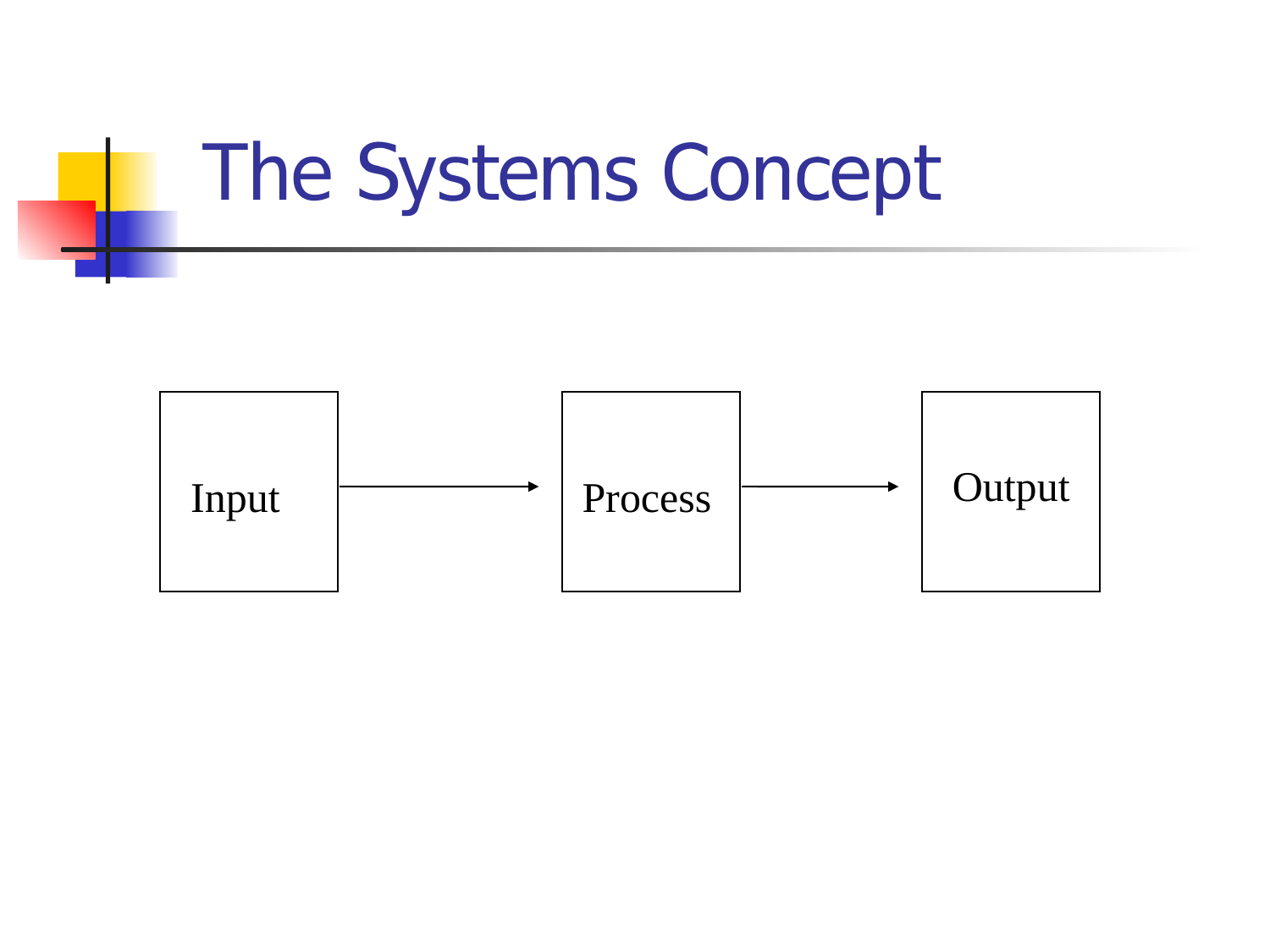

# The Systems Concept

Output
Input
Process